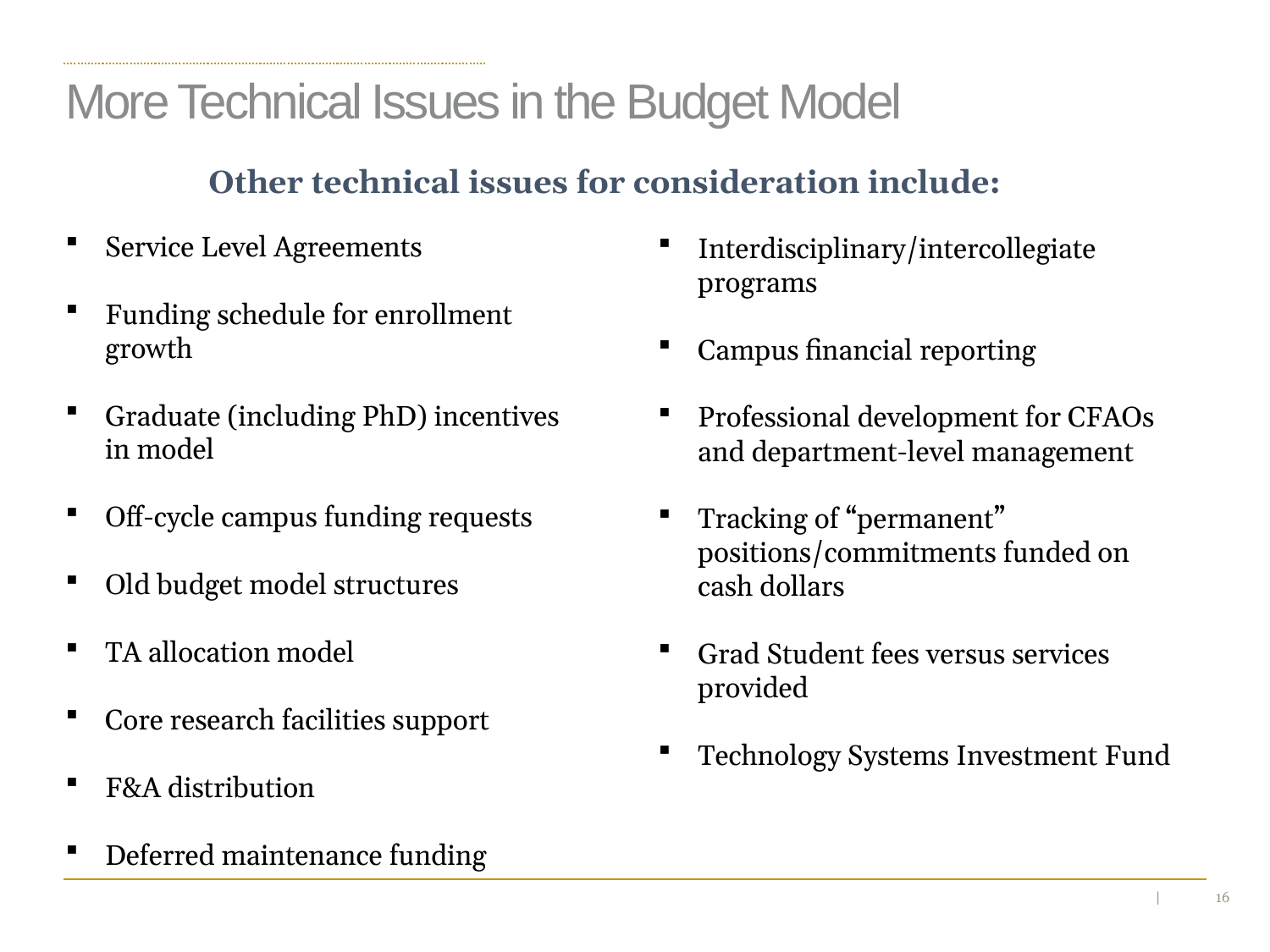

More Technical Issues in the Budget Model

Other technical issues for consideration include:

Service Level Agreements

Funding schedule for enrollment growth

Graduate (including PhD) incentives in model

Off-cycle campus funding requests

Old budget model structures

TA allocation model

Core research facilities support

F&A distribution

Deferred maintenance funding

Interdisciplinary/intercollegiate programs

Campus financial reporting

Professional development for CFAOs and department-level management

Tracking of “permanent” positions/commitments funded on cash dollars

Grad Student fees versus services provided

Technology Systems Investment Fund